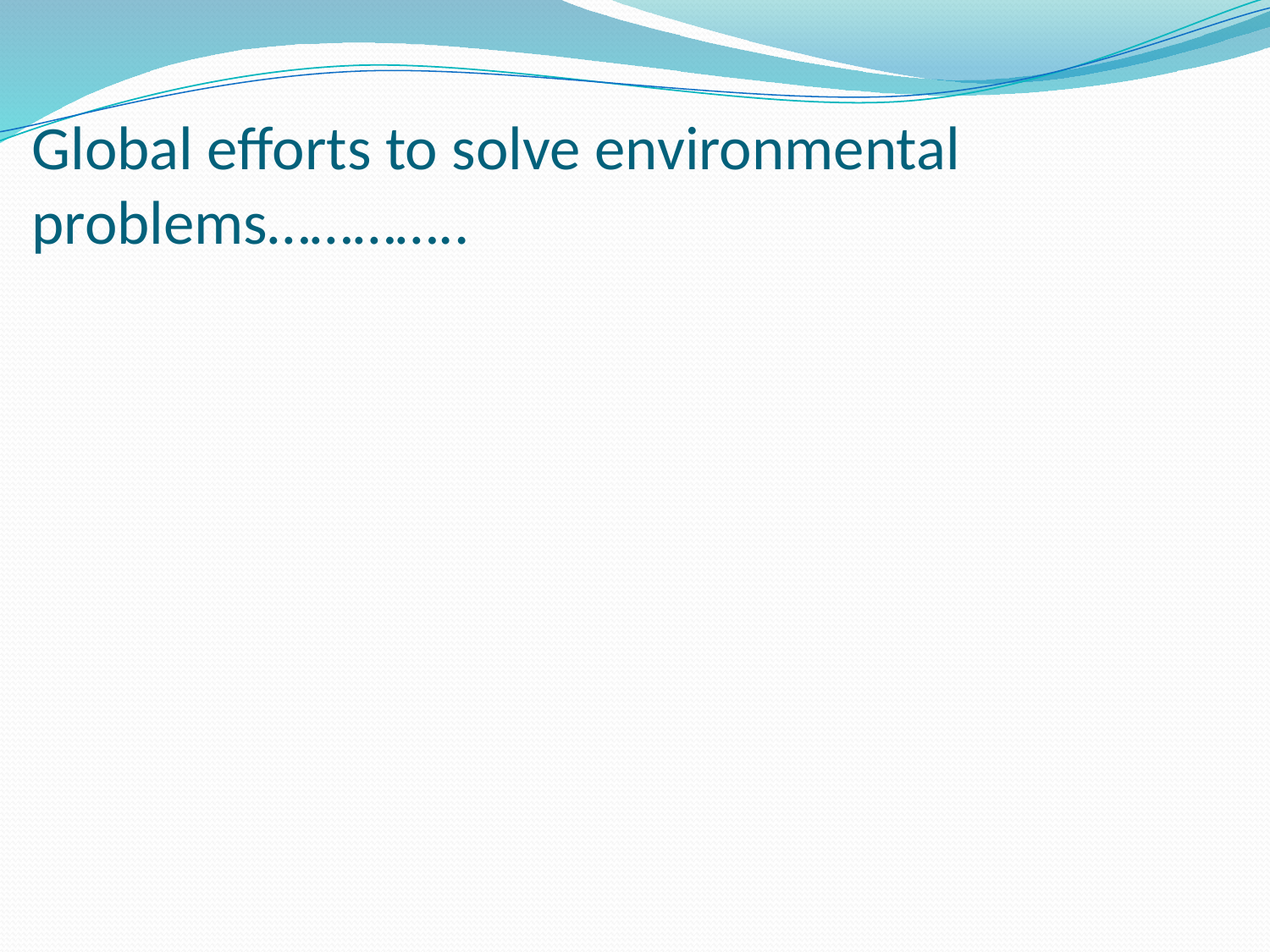

# Global efforts to solve environmental problems…………..